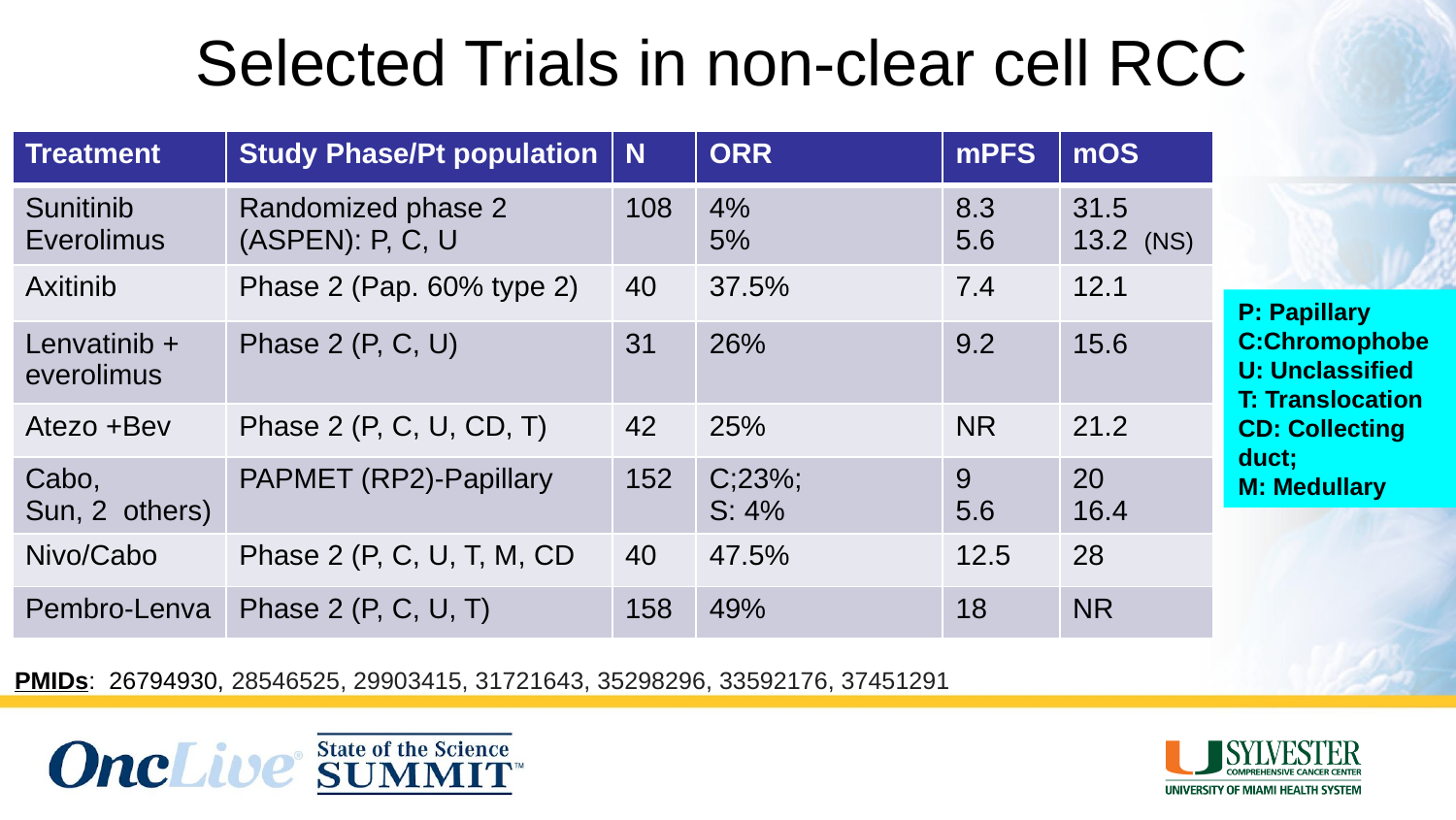

Selected Trials in non-clear cell RCC
| Treatment | Study Phase/Pt population | N | ORR | mPFS | mOS |
| --- | --- | --- | --- | --- | --- |
| Sunitinib Everolimus | Randomized phase 2 (ASPEN): P, C, U | 108 | 4% 5% | 8.3 5.6 | 31.5 13.2 (NS) |
| Axitinib | Phase 2 (Pap. 60% type 2) | 40 | 37.5% | 7.4 | 12.1 |
| Lenvatinib + everolimus | Phase 2 (P, C, U) | 31 | 26% | 9.2 | 15.6 |
| Atezo +Bev | Phase 2 (P, C, U, CD, T) | 42 | 25% | NR | 21.2 |
| Cabo, Sun, 2 others) | PAPMET (RP2)-Papillary | 152 | C;23%; S: 4% | 9 5.6 | 20 16.4 |
| Nivo/Cabo | Phase 2 (P, C, U, T, M, CD | 40 | 47.5% | 12.5 | 28 |
| Pembro-Lenva | Phase 2 (P, C, U, T) | 158 | 49% | 18 | NR |
P: Papillary
C:Chromophobe U: Unclassified
T: Translocation CD: Collecting duct;
M: Medullary
PMIDs:  26794930, 28546525, 29903415, 31721643, 35298296, 33592176, 37451291